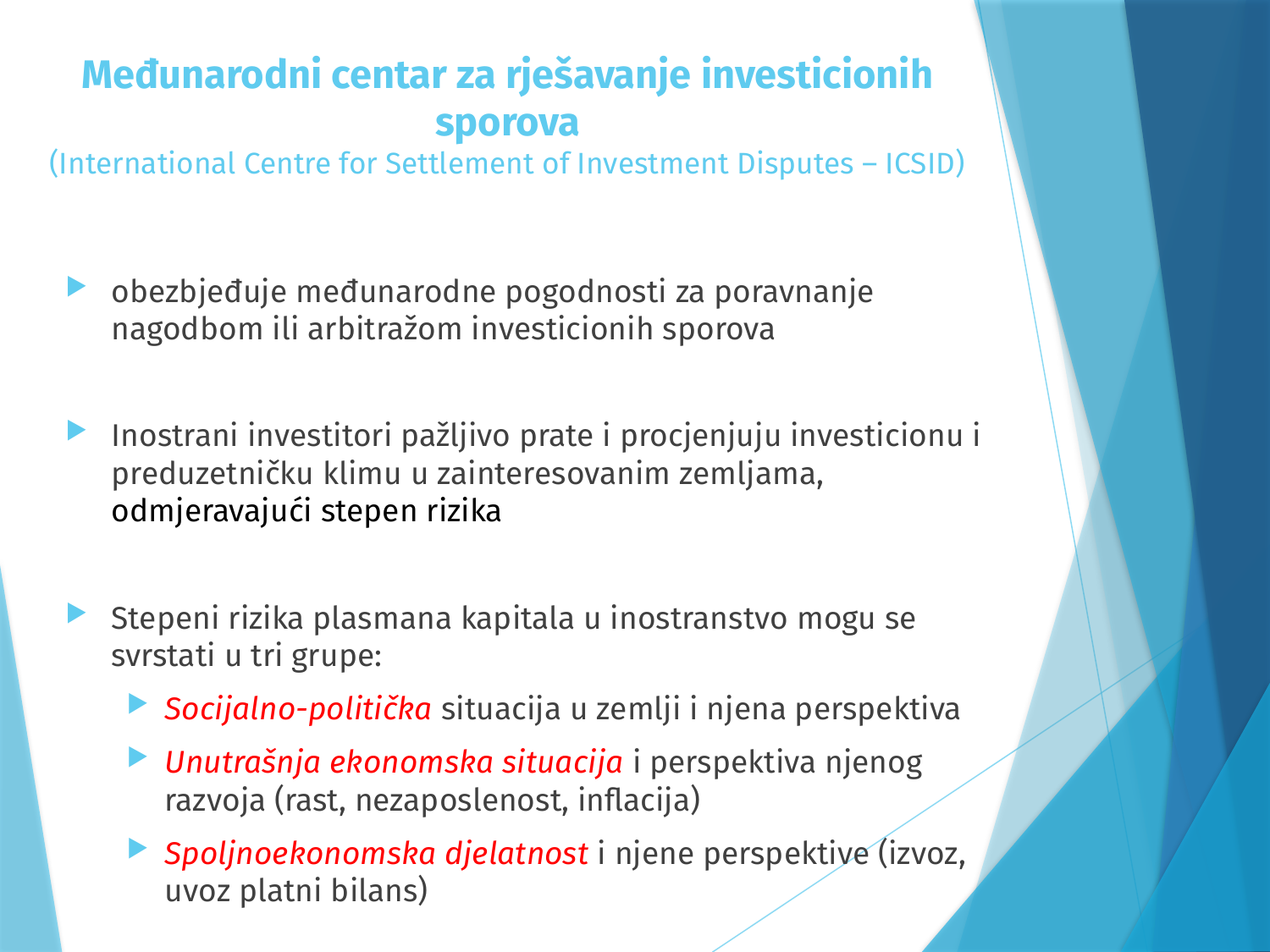

# Međunarodni centar za rješavanje investicionih sporova (International Centre for Settlement of Investment Disputes – ICSID)
obezbjeđuje međunarodne pogodnosti za poravnanje nagodbom ili arbitražom investicionih sporova

Inostrani investitori pažljivo prate i procjenjuju investicionu i preduzetničku klimu u zainteresovanim zemljama, odmjeravajući stepen rizika

Stepeni rizika plasmana kapitala u inostranstvo mogu se svrstati u tri grupe:
Socijalno-politička situacija u zemlji i njena perspektiva
Unutrašnja ekonomska situacija i perspektiva njenog razvoja (rast, nezaposlenost, inflacija)
Spoljnoekonomska djelatnost i njene perspektive (izvoz, uvoz platni bilans)